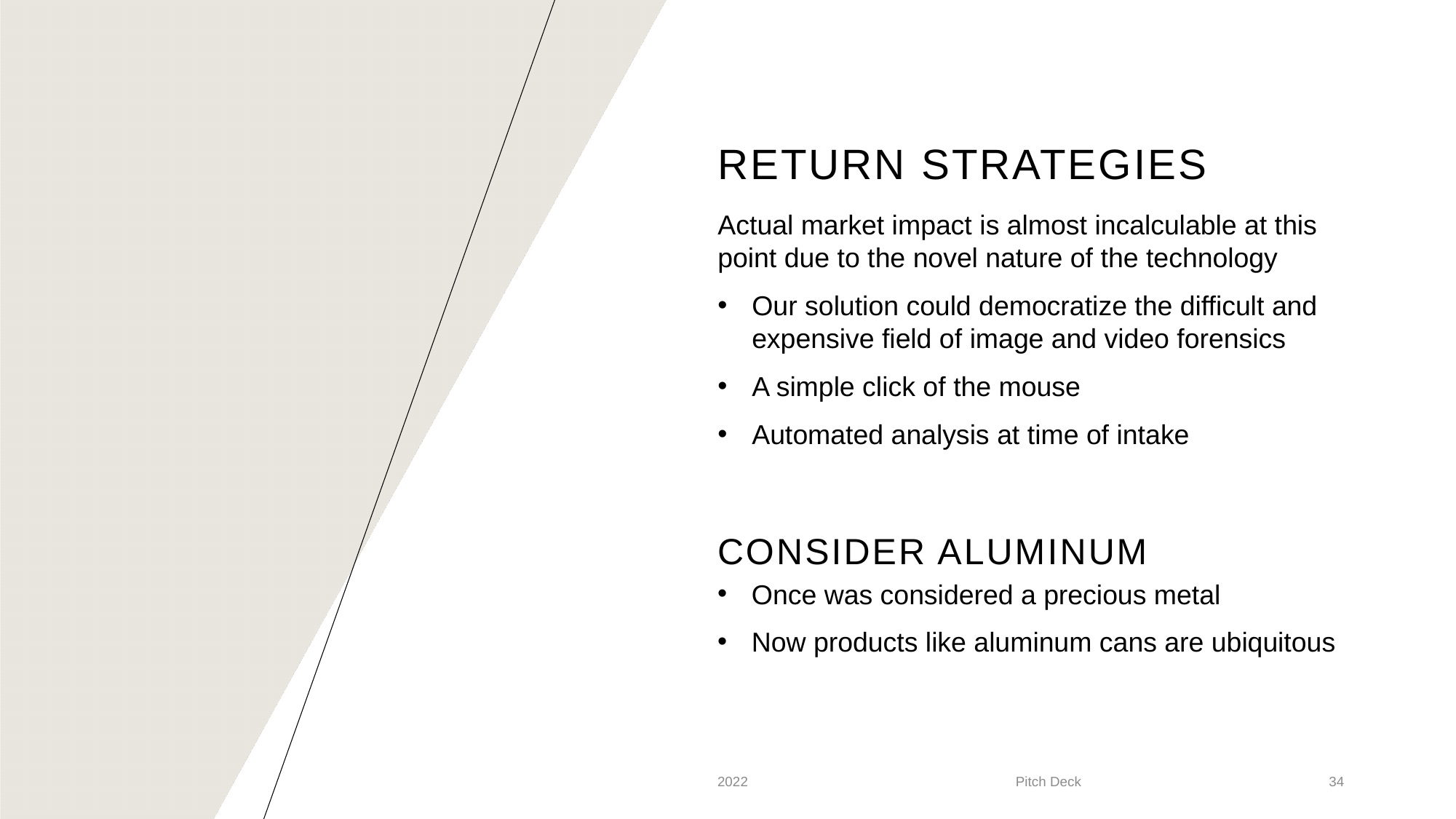

# Return Strategies
Actual market impact is almost incalculable at this point due to the novel nature of the technology
Our solution could democratize the difficult and expensive field of image and video forensics
A simple click of the mouse
Automated analysis at time of intake

Consider Aluminum
Once was considered a precious metal
Now products like aluminum cans are ubiquitous
2022
Pitch Deck
34